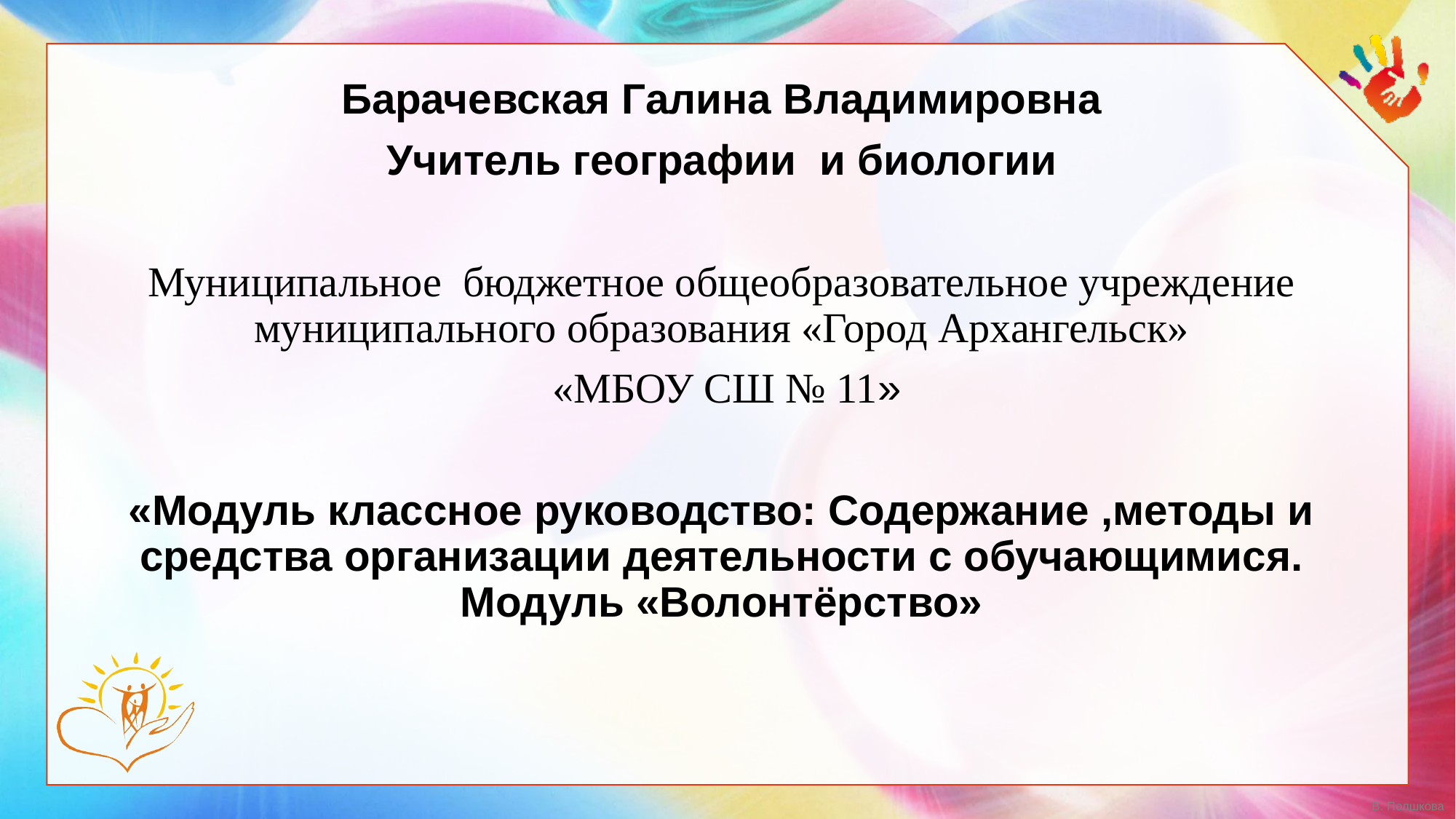

Барачевская Галина Владимировна
Учитель географии  и биологии

Муниципальное  бюджетное общеобразовательное учреждение муниципального образования «Город Архангельск»
 «МБОУ СШ № 11»

«Модуль классное руководство: Содержание ,методы и средства организации деятельности с обучающимися. Модуль «Волонтёрство»